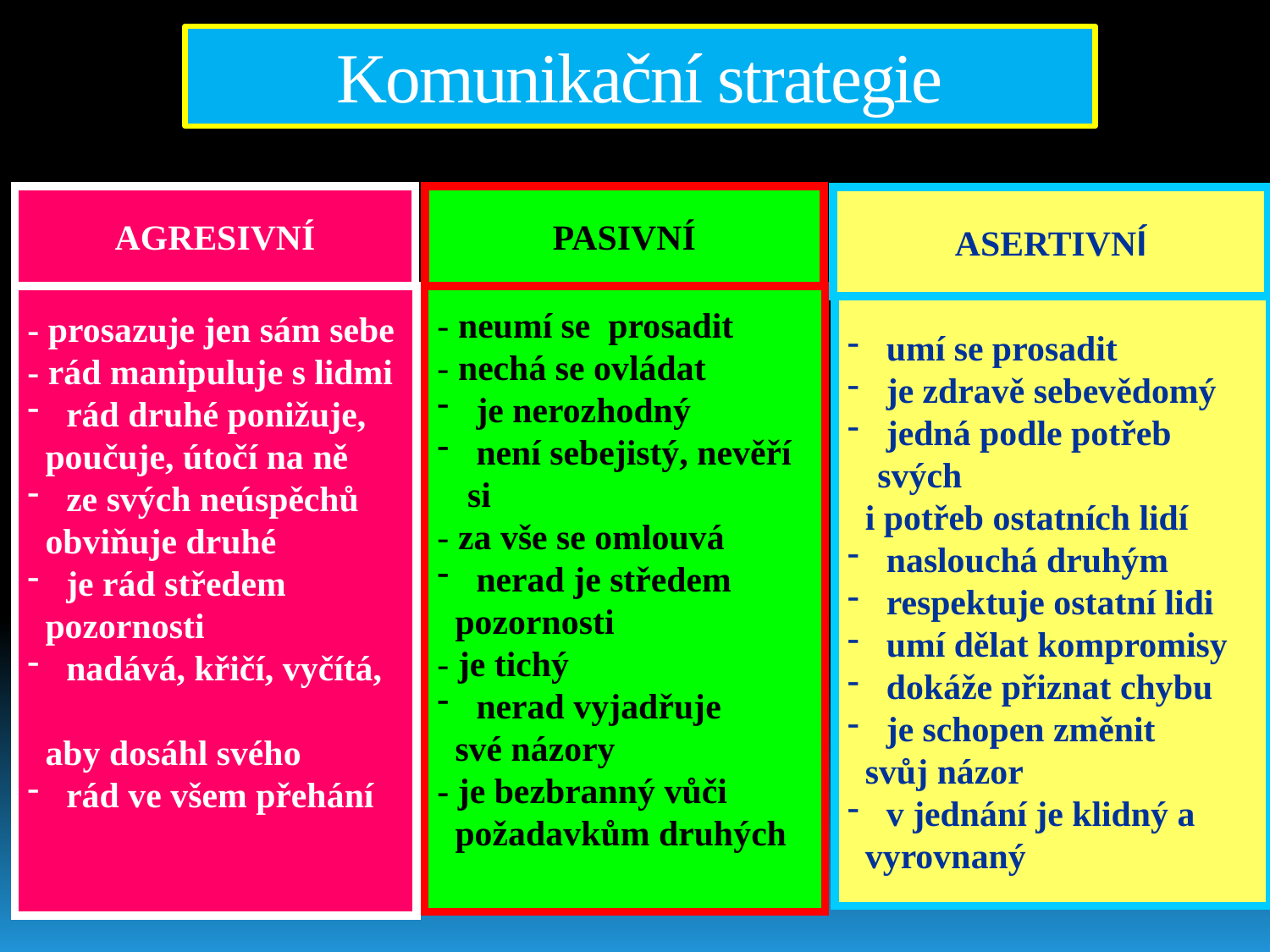

Komunikační strategie
AGRESIVNÍ
PASIVNÍ
ASERTIVNÍ
- prosazuje jen sám sebe
- rád manipuluje s lidmi
 rád druhé ponižuje,
  poučuje, útočí na ně
 ze svých neúspěchů
  obviňuje druhé
 je rád středem
  pozornosti
 nadává, křičí, vyčítá,
  aby dosáhl svého
 rád ve všem přehání

- neumí se  prosadit
- nechá se ovládat
 je nerozhodný
 není sebejistý, nevěří si
- za vše se omlouvá
 nerad je středem
  pozornosti
- je tichý
 nerad vyjadřuje
  své názory
- je bezbranný vůči
  požadavkům druhých

 umí se prosadit
 je zdravě sebevědomý
 jedná podle potřeb svých
  i potřeb ostatních lidí
 naslouchá druhým
 respektuje ostatní lidi
 umí dělat kompromisy
 dokáže přiznat chybu
 je schopen změnit
  svůj názor
 v jednání je klidný a
  vyrovnaný